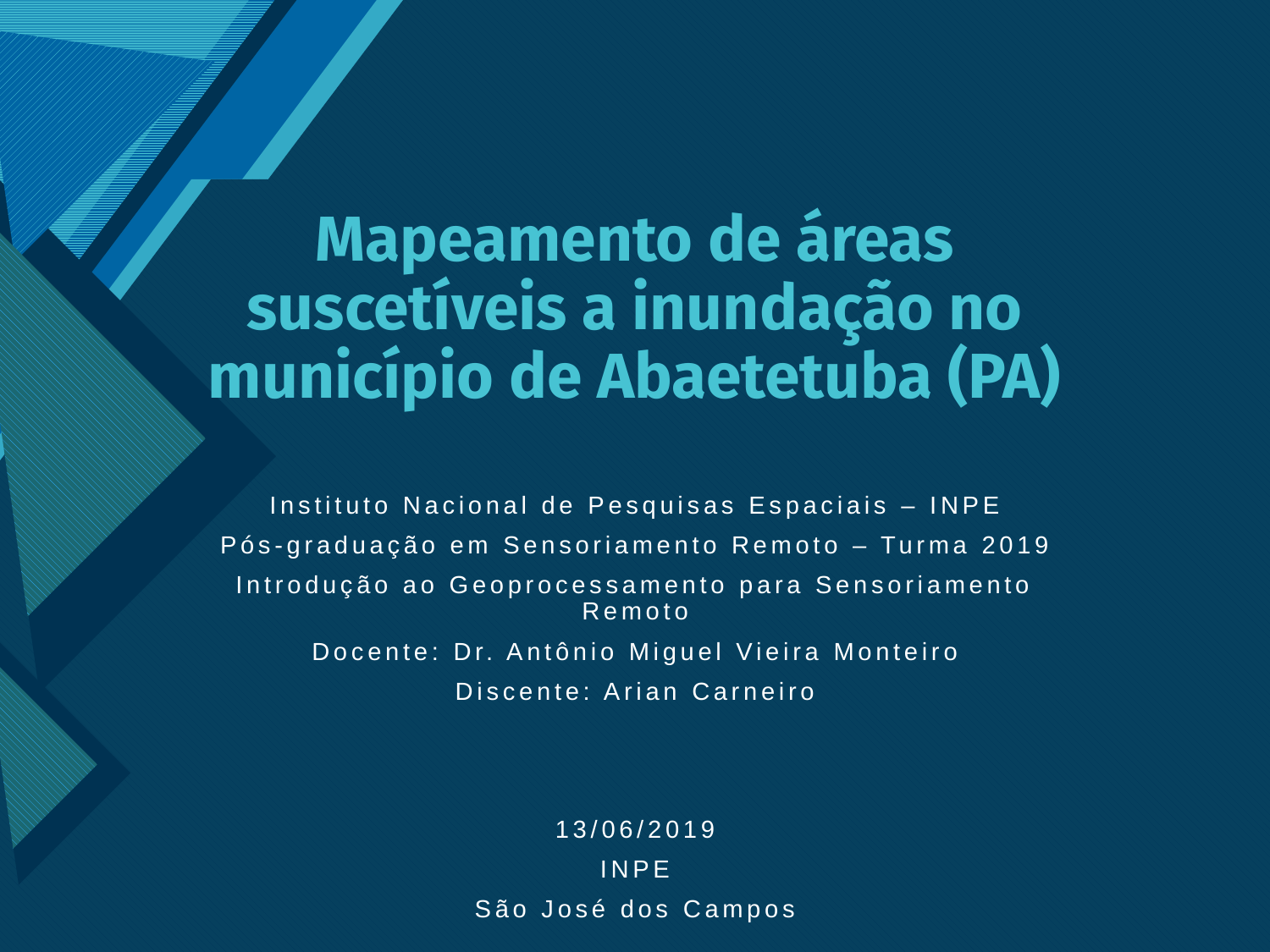

# Mapeamento de áreas suscetíveis a inundação no município de Abaetetuba (PA)
Instituto Nacional de Pesquisas Espaciais – INPE
Pós-graduação em Sensoriamento Remoto – Turma 2019
Introdução ao Geoprocessamento para Sensoriamento Remoto
Docente: Dr. Antônio Miguel Vieira Monteiro
Discente: Arian Carneiro
13/06/2019
INPE
São José dos Campos